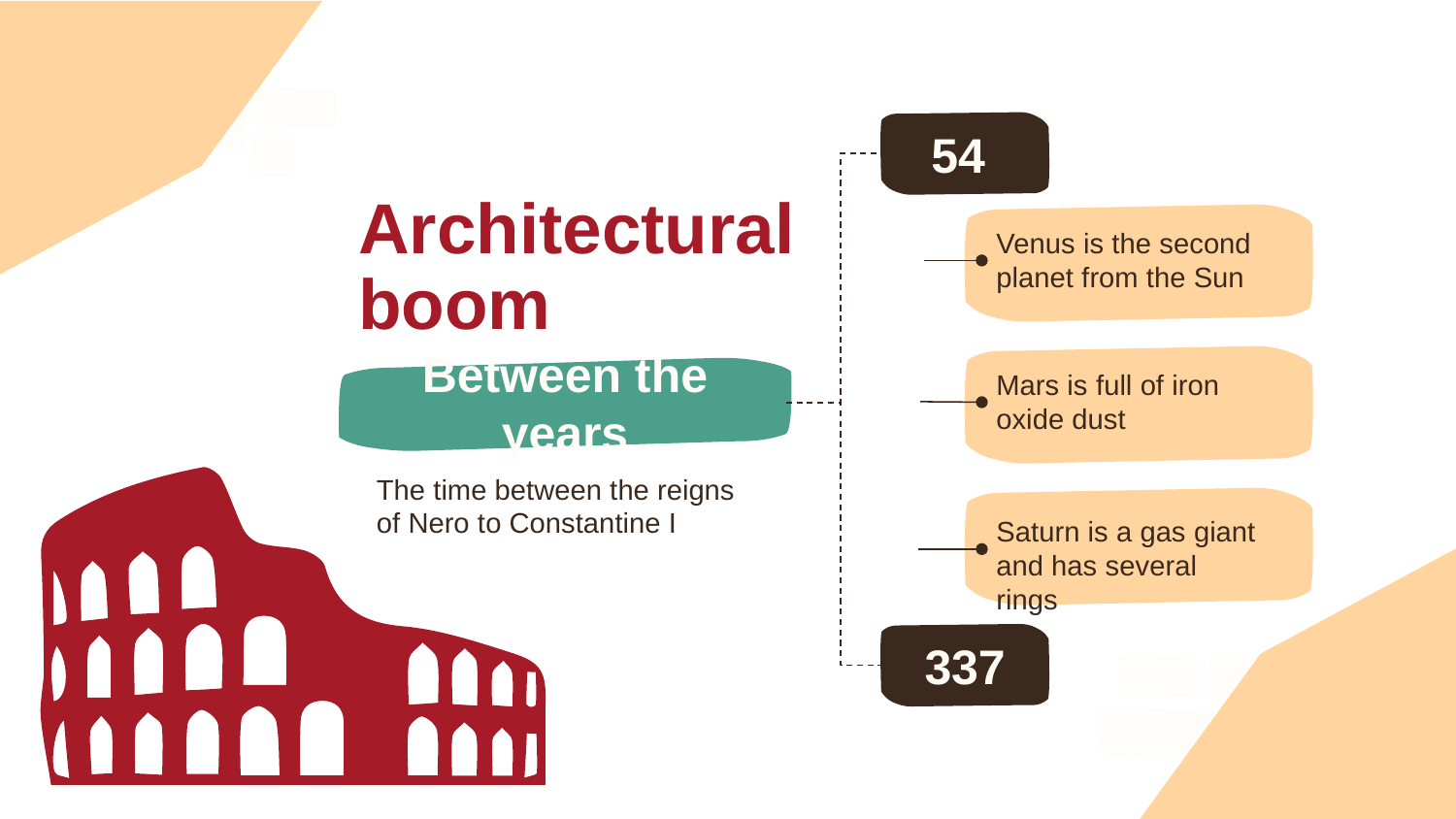

54
# Architectural boom

Venus is the second planet from the Sun

Mars is full of iron oxide dust

Between the years
The time between the reigns of Nero to Constantine I

Saturn is a gas giant and has several rings

337